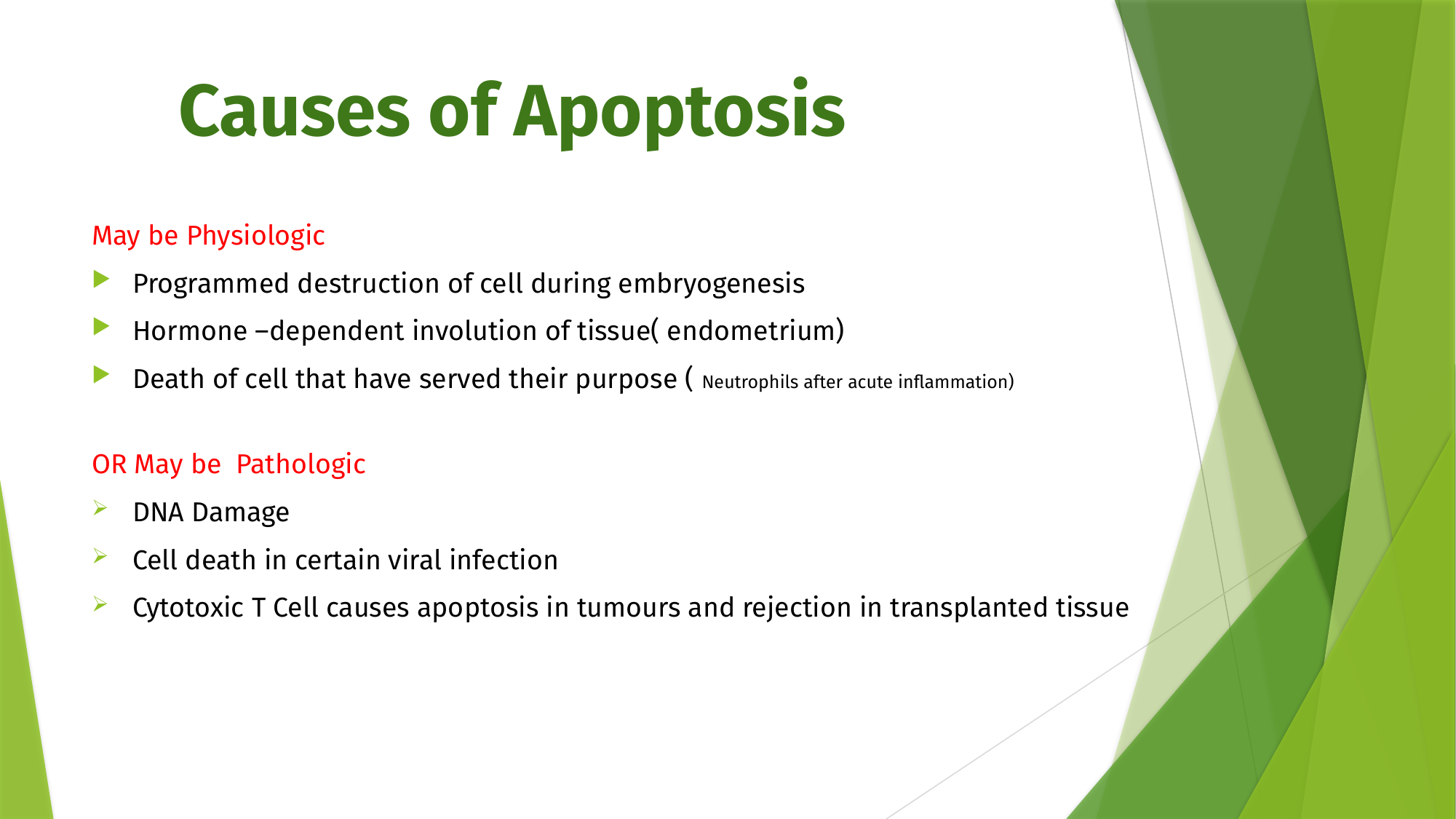

Causes of Apoptosis
May be Physiologic
Programmed destruction of cell during embryogenesis
Hormone –dependent involution of tissue( endometrium)
Death of cell that have served their purpose ( Neutrophils after acute inflammation)

OR May be  Pathologic
DNA Damage
Cell death in certain viral infection
Cytotoxic T Cell causes apoptosis in tumours and rejection in transplanted tissue

# ETIOLOGY